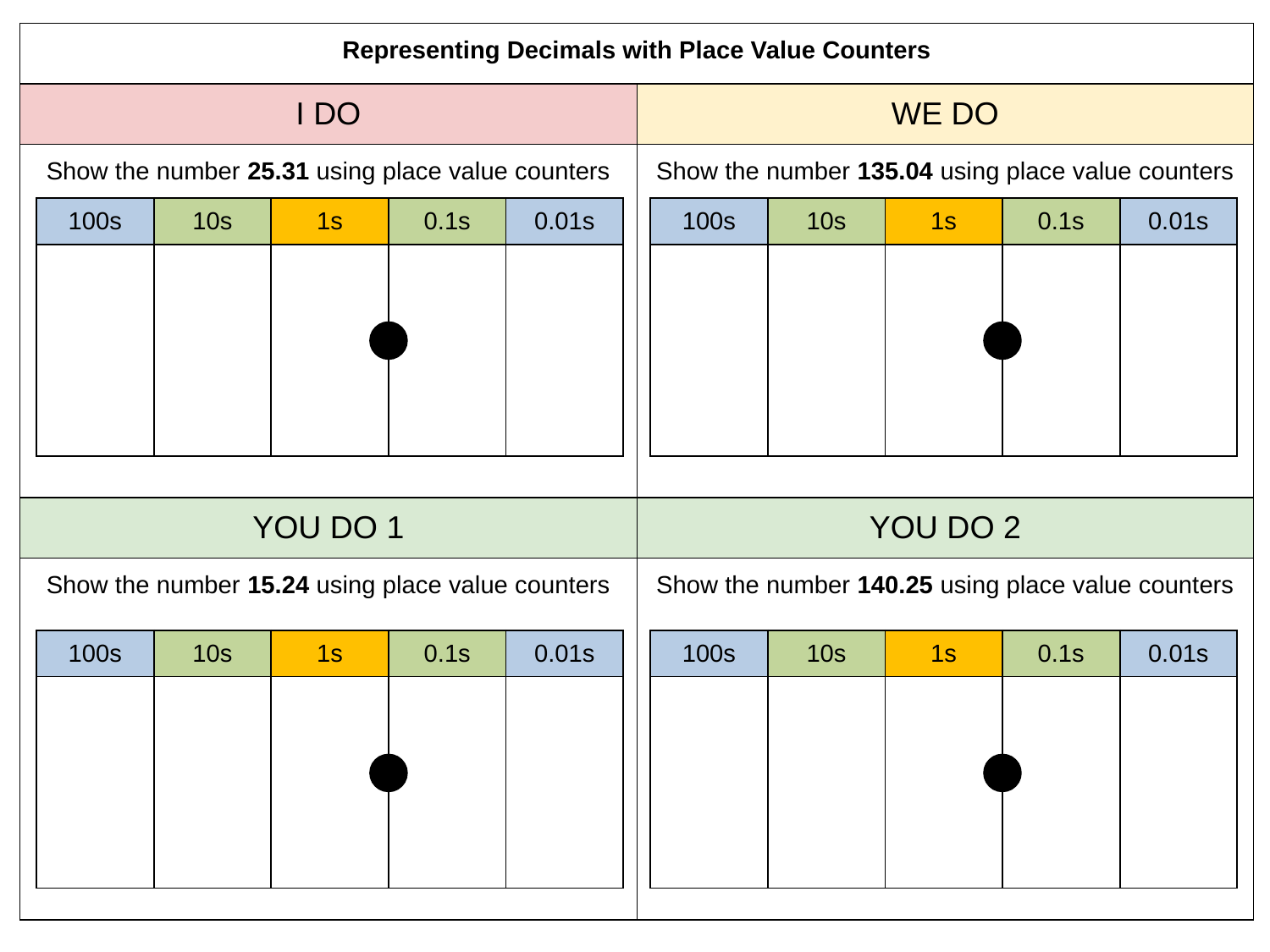

| Representing Decimals with Place Value Counters |  |
| --- | --- |
| I DO | WE DO |
| Show the number 25.31 using place value counters | Show the number 135.04 using place value counters |
| YOU DO 1 | YOU DO 2 |
| Show the number 15.24 using place value counters | Show the number 140.25 using place value counters |
| 100s | 10s | 1s | 0.1s | 0.01s |
| --- | --- | --- | --- | --- |
|  |  |  |  |  |
| 100s | 10s | 1s | 0.1s | 0.01s |
| --- | --- | --- | --- | --- |
|  |  |  |  |  |

| 100s | 10s | 1s | 0.1s | 0.01s |
| --- | --- | --- | --- | --- |
|  |  |  |  |  |
| 100s | 10s | 1s | 0.1s | 0.01s |
| --- | --- | --- | --- | --- |
|  |  |  |  |  |